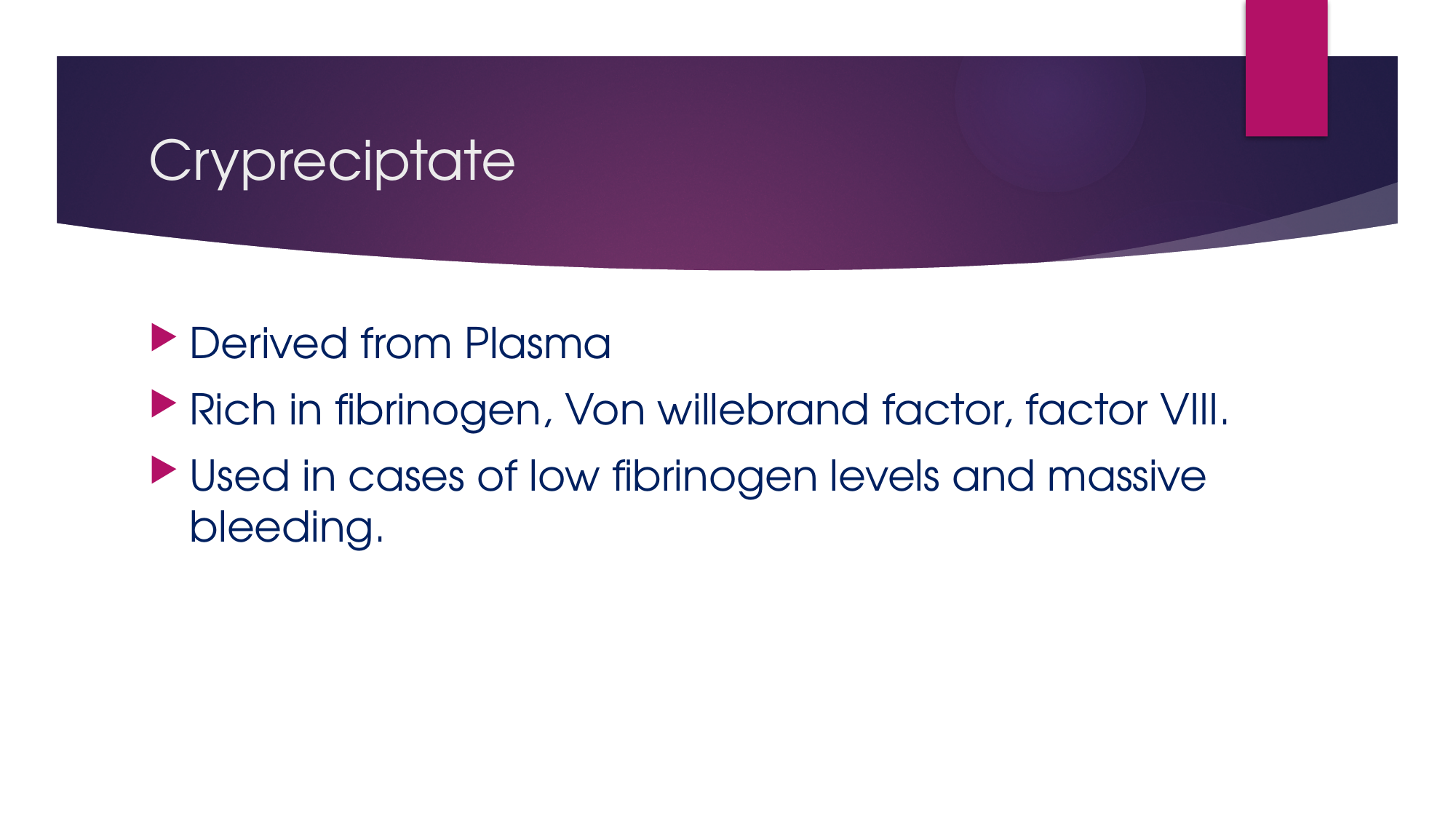

# Crypreciptate
Derived from Plasma
Rich in fibrinogen, Von willebrand factor, factor VIII.
Used in cases of low fibrinogen levels and massive bleeding.